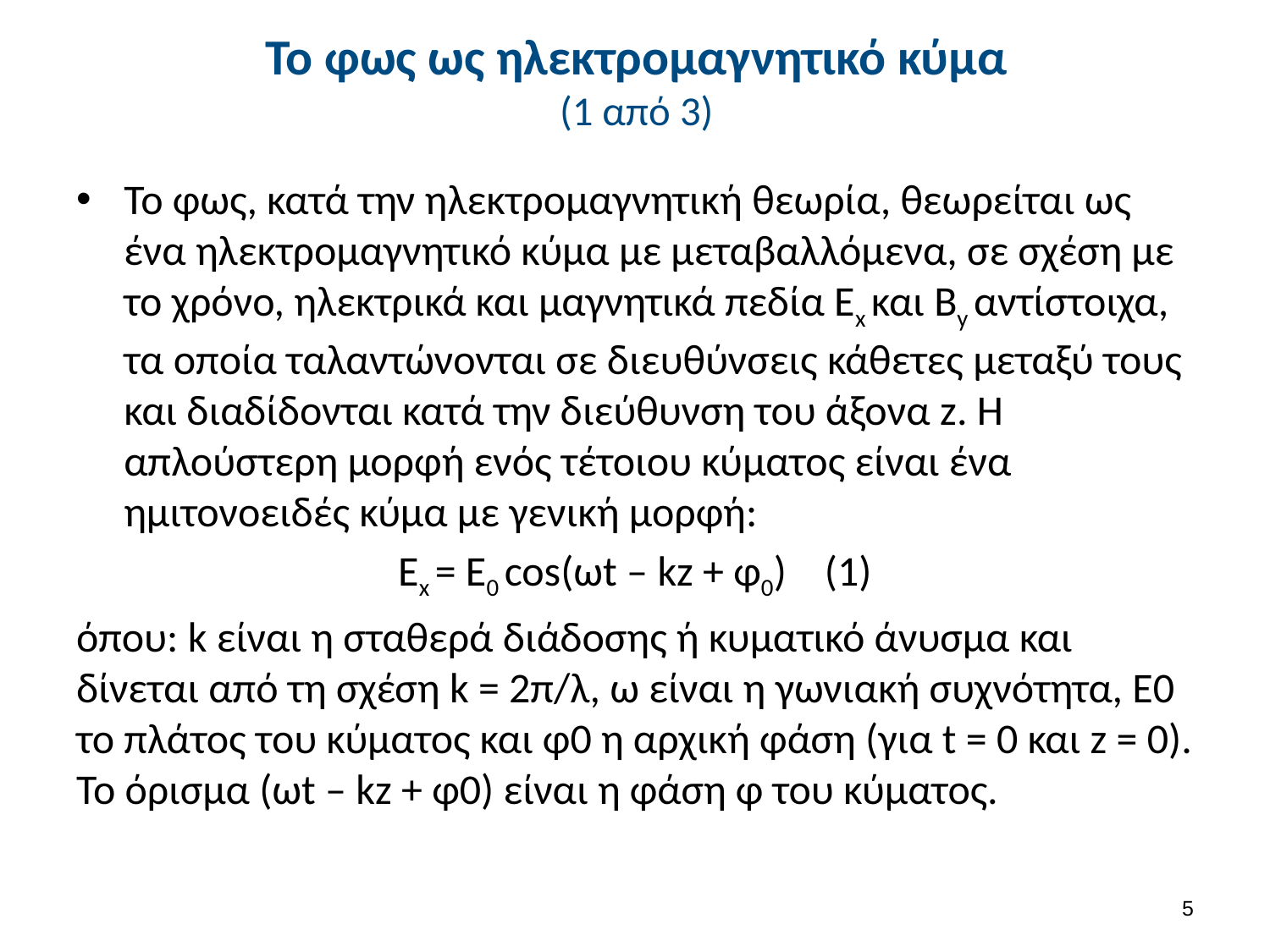

# Το φως ως ηλεκτρομαγνητικό κύμα (1 από 3)
Το φως, κατά την ηλεκτρομαγνητική θεωρία, θεωρείται ως ένα ηλεκτρομαγνητικό κύμα με μεταβαλλόμενα, σε σχέση με το χρόνο, ηλεκτρικά και μαγνητικά πεδία Εx και By αντίστοιχα, τα οποία ταλαντώνονται σε διευθύνσεις κάθετες μεταξύ τους και διαδίδονται κατά την διεύθυνση του άξονα z. Η απλούστερη μορφή ενός τέτοιου κύματος είναι ένα ημιτονοειδές κύμα με γενική μορφή:
Ex = E0 cos(ωt – kz + φ0)    (1)
όπου: k είναι η σταθερά διάδοσης ή κυματικό άνυσμα και δίνεται από τη σχέση k = 2π/λ, ω είναι η γωνιακή συχνότητα, Ε0 το πλάτος του κύματος και φ0 η αρχική φάση (για t = 0 και z = 0). Το όρισμα (ωt – kz + φ0) είναι η φάση φ του κύματος.
5